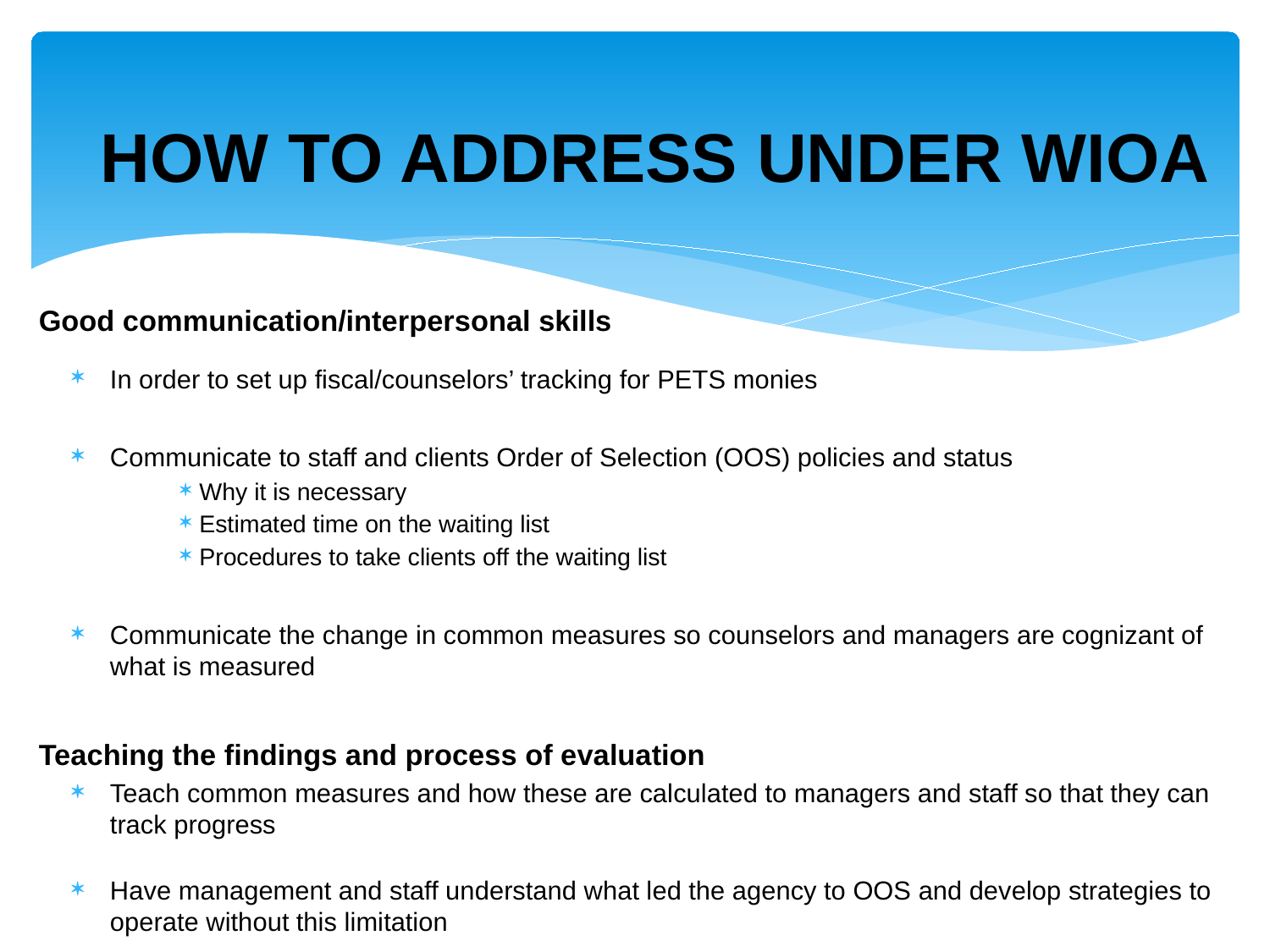

HOW TO ADDRESS UNDER WIOA
Good communication/interpersonal skills

In order to set up fiscal/counselors’ tracking for PETS monies

Communicate to staff and clients Order of Selection (OOS) policies and status
Why it is necessary
Estimated time on the waiting list
Procedures to take clients off the waiting list

Communicate the change in common measures so counselors and managers are cognizant of what is measured

Teaching the findings and process of evaluation
Teach common measures and how these are calculated to managers and staff so that they can track progress

Have management and staff understand what led the agency to OOS and develop strategies to operate without this limitation